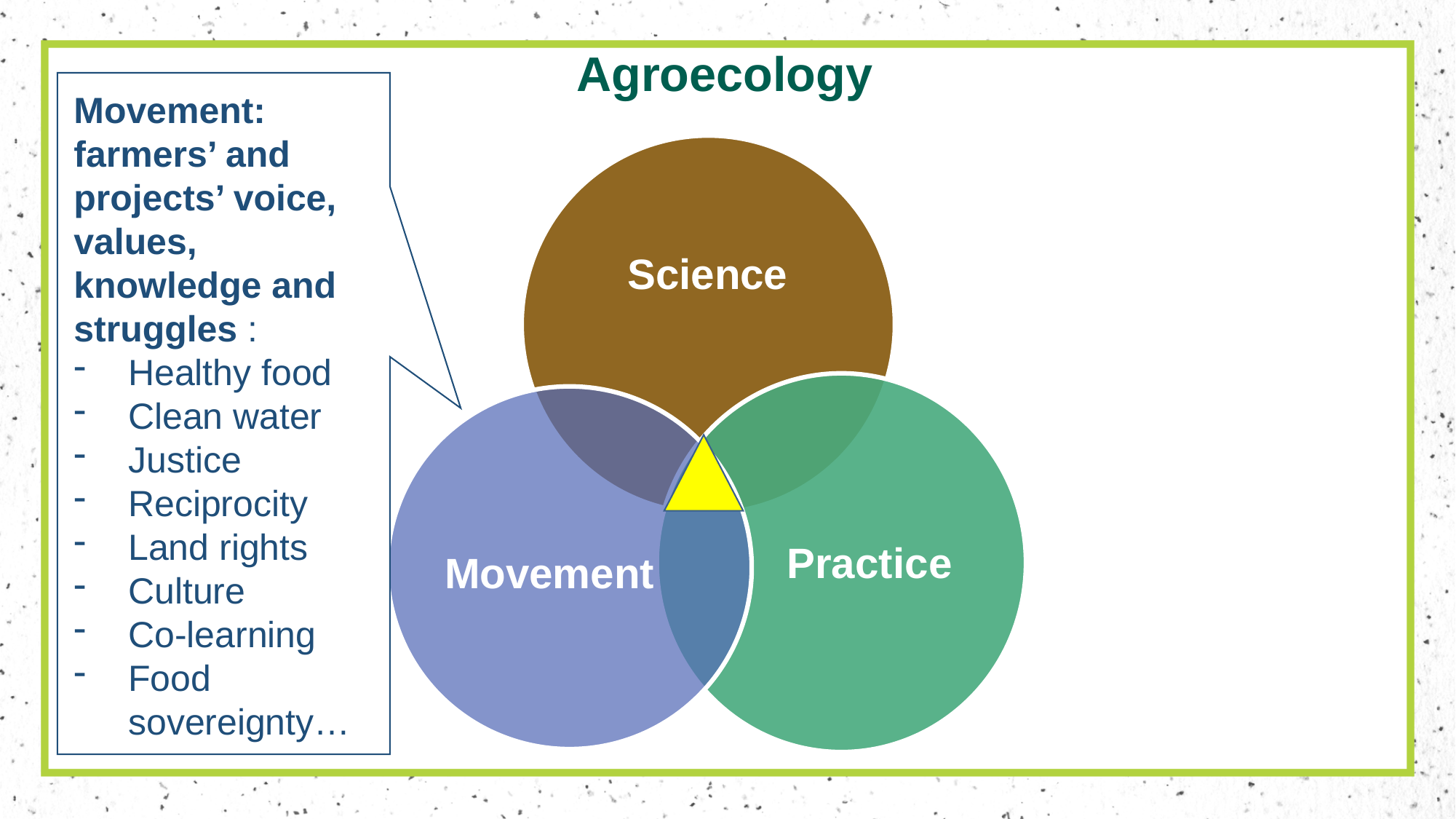

Agroecology

Movement:
farmers’ and projects’ voice, values, knowledge and struggles :
Healthy food
Clean water
Justice
Reciprocity
Land rights
Culture
Co-learning
Food sovereignty…

Science

Practice

Movement